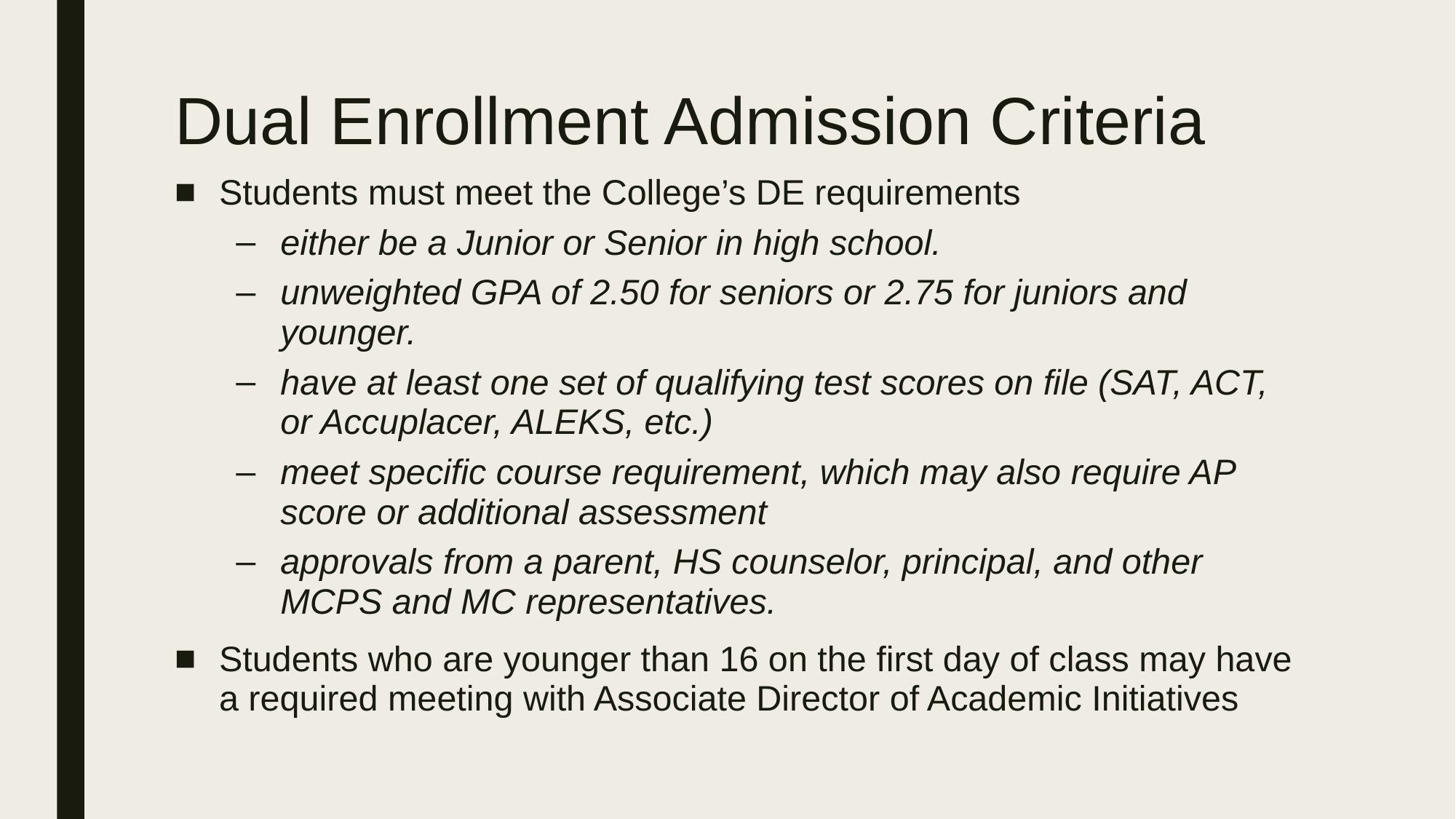

# Dual Enrollment Admission Criteria
Students must meet the College’s DE requirements
either be a Junior or Senior in high school.
unweighted GPA of 2.50 for seniors or 2.75 for juniors and younger.
have at least one set of qualifying test scores on file (SAT, ACT, or Accuplacer, ALEKS, etc.)
meet specific course requirement, which may also require AP score or additional assessment
approvals from a parent, HS counselor, principal, and other MCPS and MC representatives.
Students who are younger than 16 on the first day of class may have a required meeting with Associate Director of Academic Initiatives